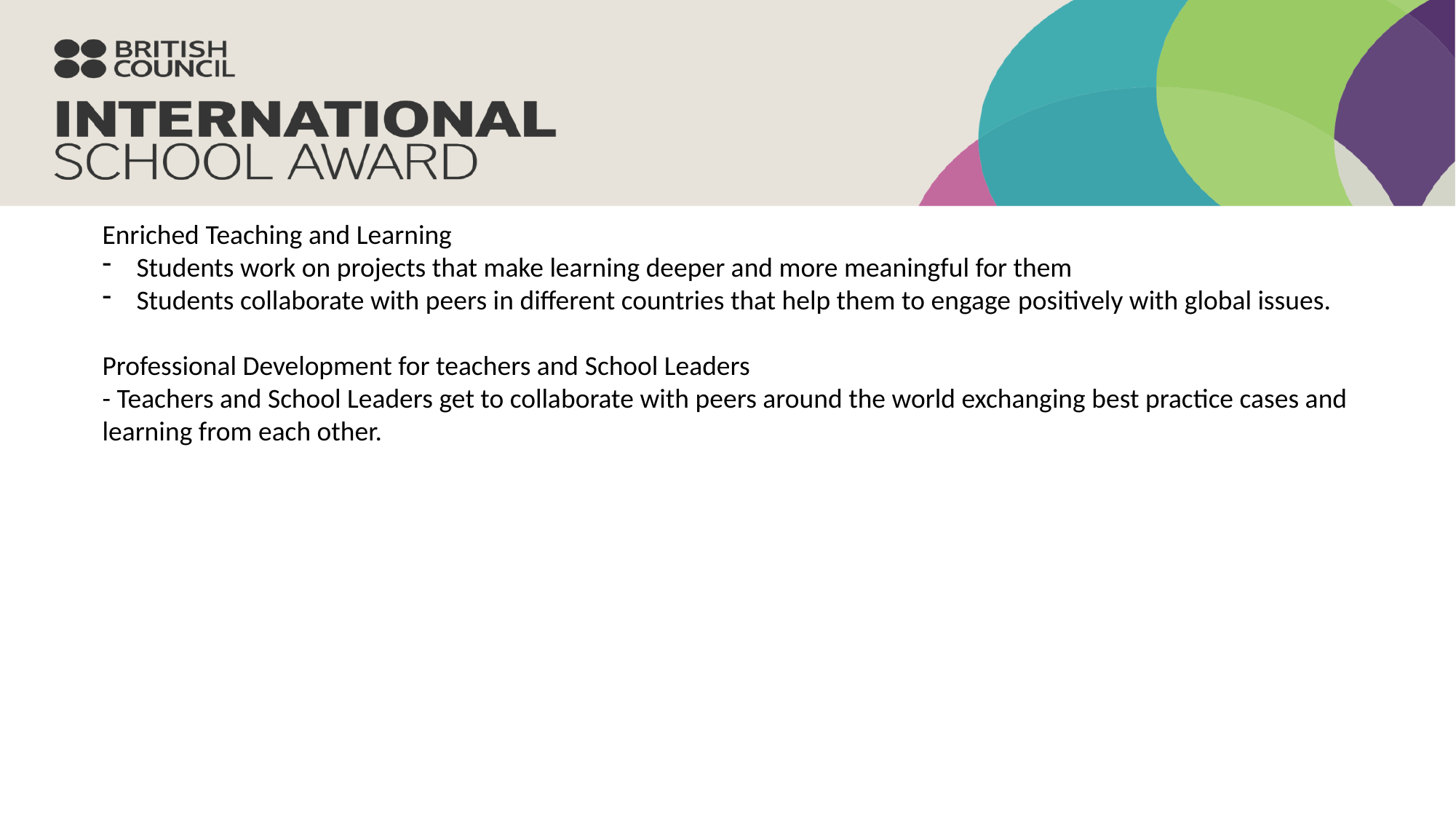

Enriched Teaching and Learning
Students work on projects that make learning deeper and more meaningful for them
Students collaborate with peers in different countries that help them to engage positively with global issues.

Professional Development for teachers and School Leaders
- Teachers and School Leaders get to collaborate with peers around the world exchanging best practice cases and learning from each other.